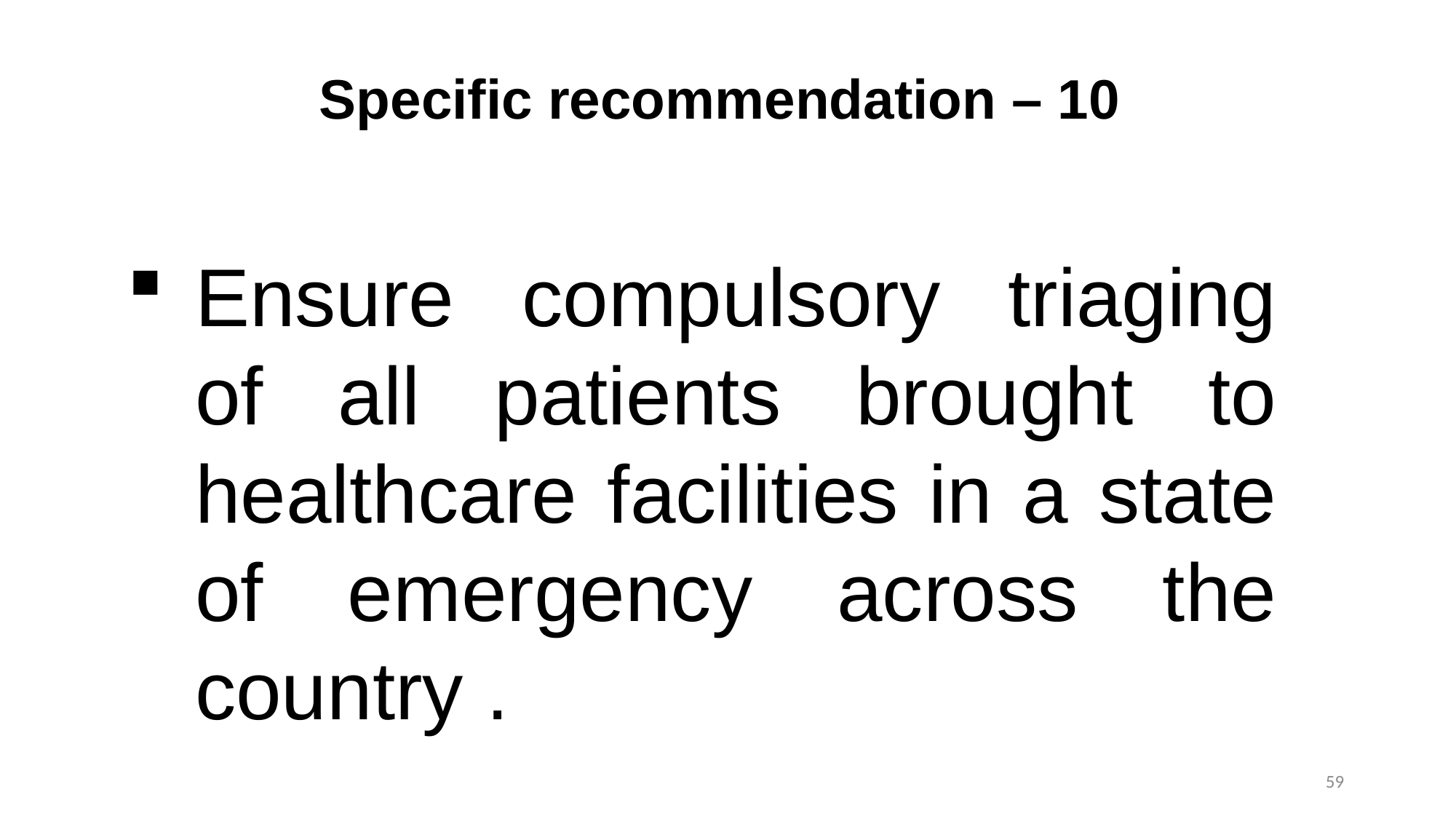

# Specific recommendation – 10
Ensure compulsory triaging of all patients brought to healthcare facilities in a state of emergency across the country .

59